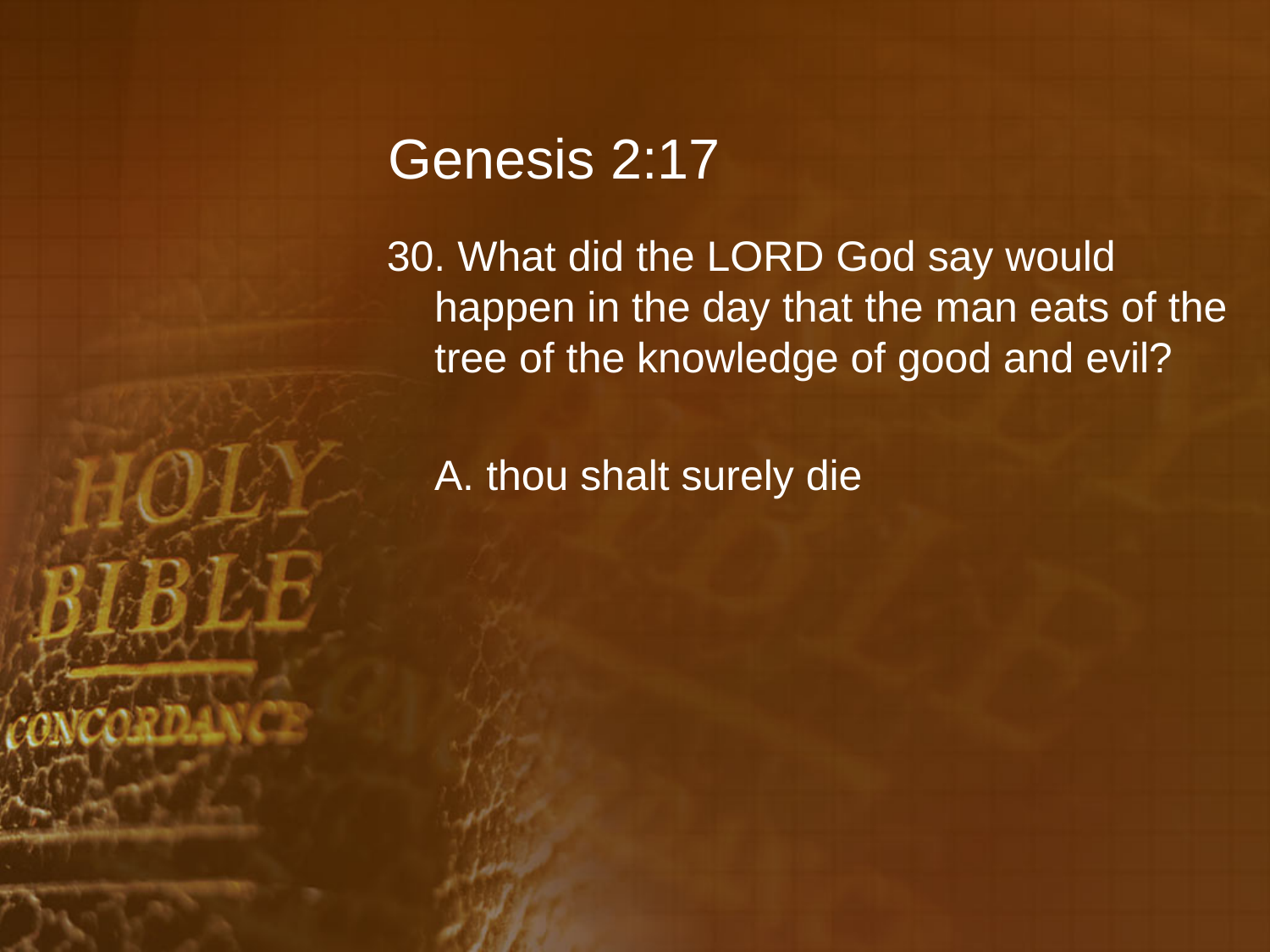

# Genesis 2:17
30. What did the LORD God say would happen in the day that the man eats of the tree of the knowledge of good and evil?

	A. thou shalt surely die